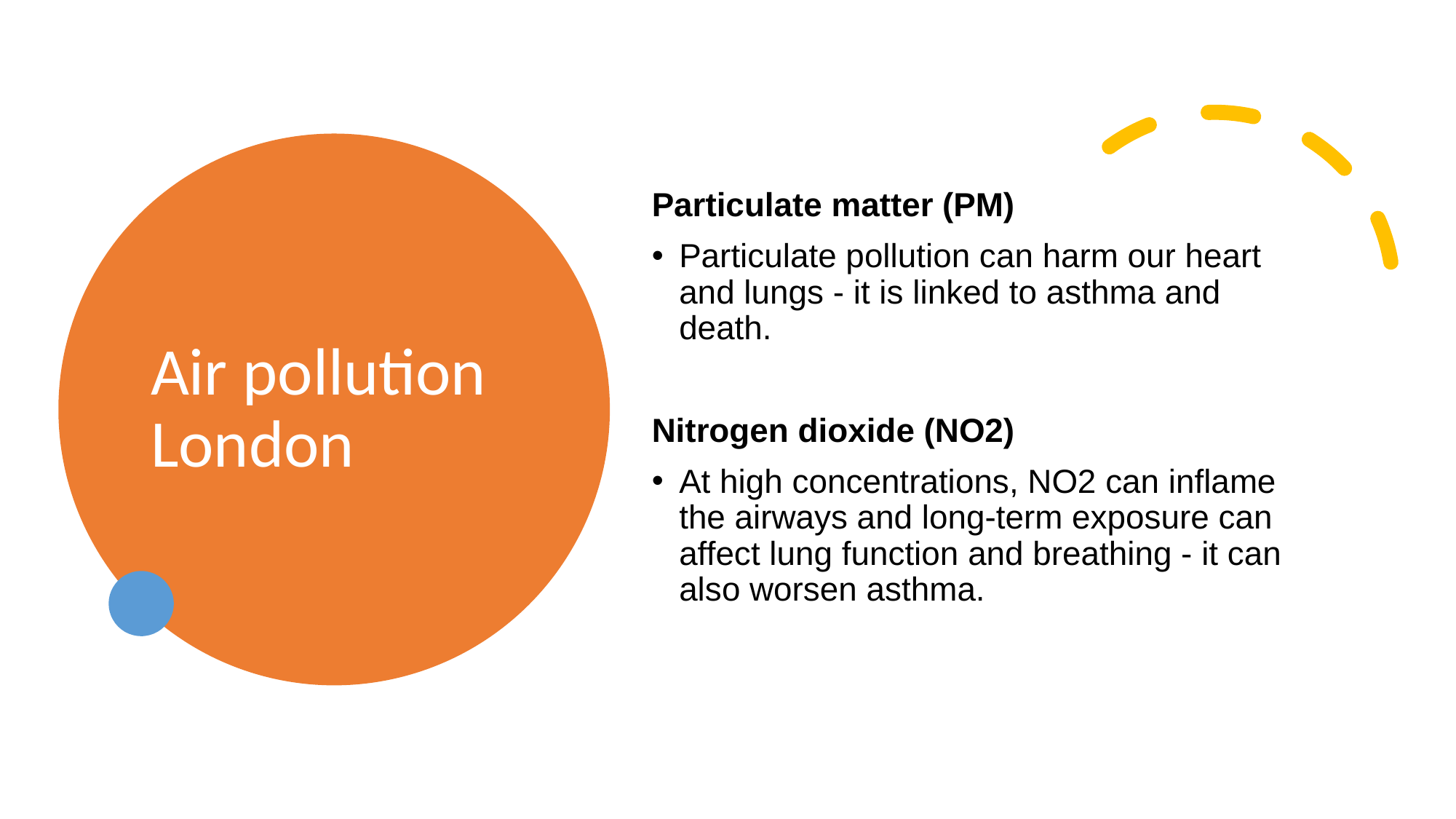

# Air pollution London
Particulate matter (PM)
Particulate pollution can harm our heart and lungs - it is linked to asthma and death.

Nitrogen dioxide (NO2)
At high concentrations, NO2 can inflame the airways and long-term exposure can affect lung function and breathing - it can also worsen asthma.